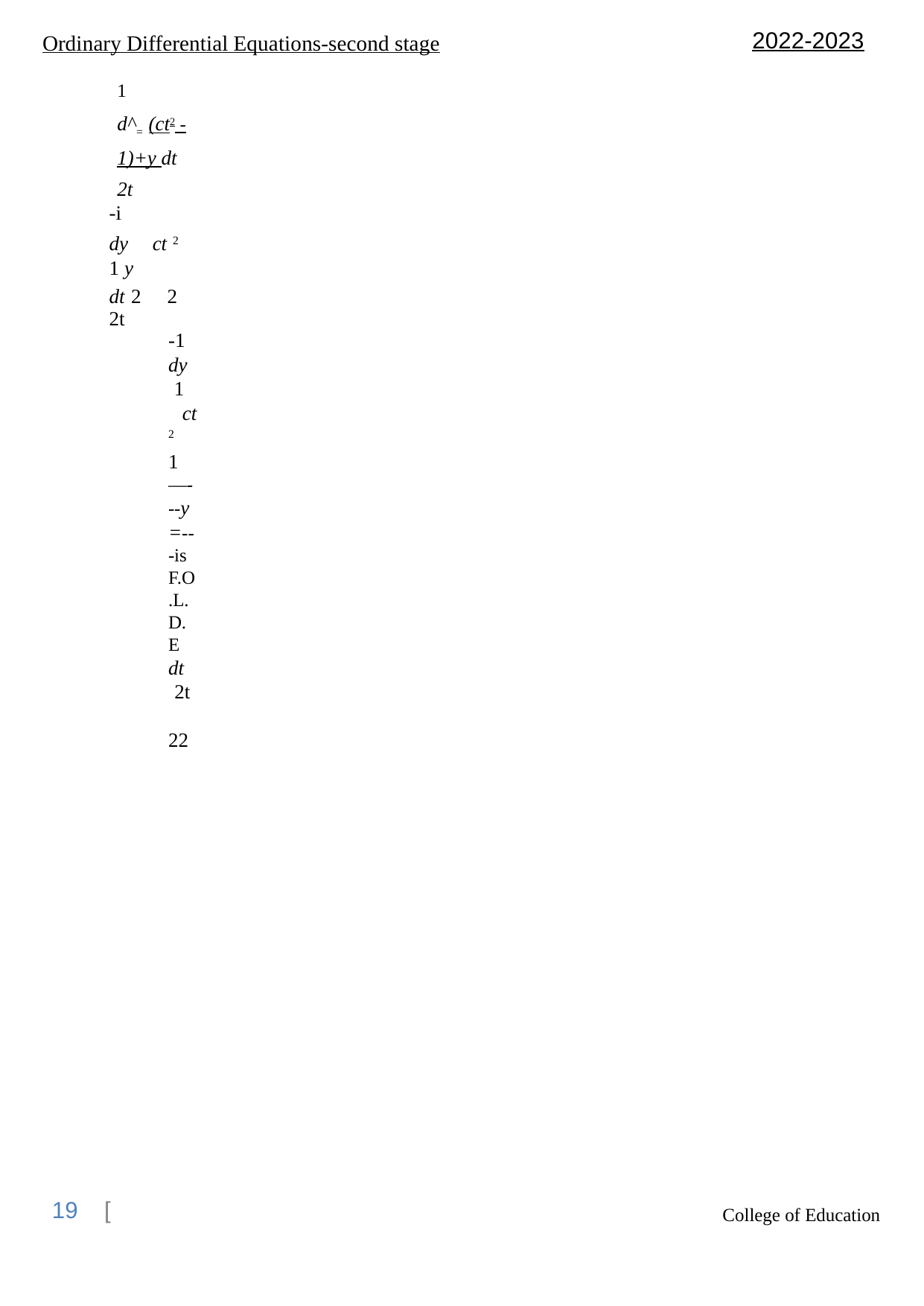

2022-2023
Ordinary Differential Equations-second stage
1
d^= (ct2 -1)+y dt    2t
-i
dy    ct 2    1 y
dt 2    2    2t
-1
dy    1    ct 2    1
—---y =---is F.O.L.D.E
dt    2t    22
19    [
College of Education